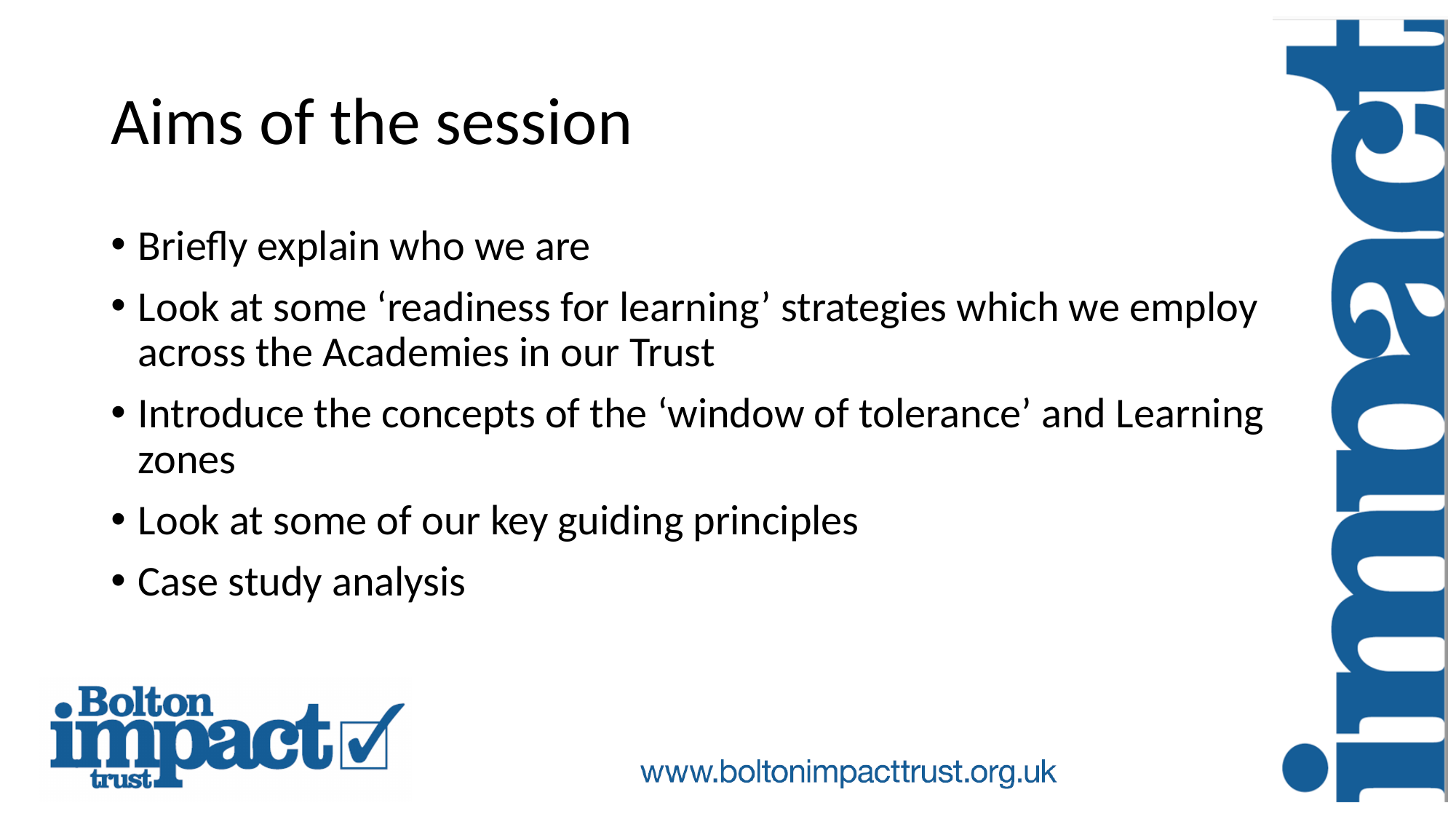

# Aims of the session
Briefly explain who we are
Look at some ‘readiness for learning’ strategies which we employ across the Academies in our Trust
Introduce the concepts of the ‘window of tolerance’ and Learning zones
Look at some of our key guiding principles
Case study analysis